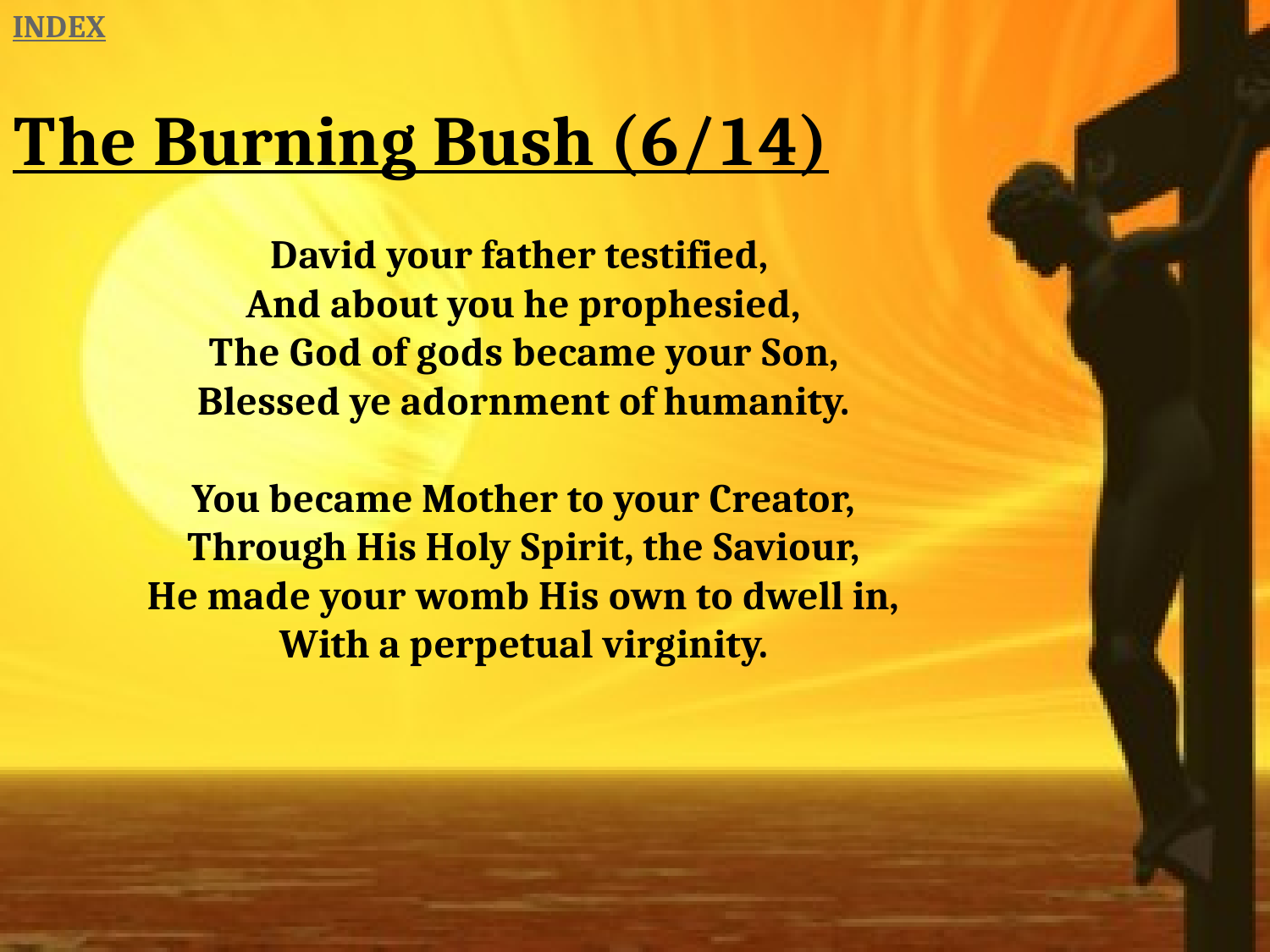

INDEX

The Burning Bush (6/14)
David your father testified,
And about you he prophesied,
The God of gods became your Son,
Blessed ye adornment of humanity.

You became Mother to your Creator,
Through His Holy Spirit, the Saviour,
He made your womb His own to dwell in,
With a perpetual virginity.